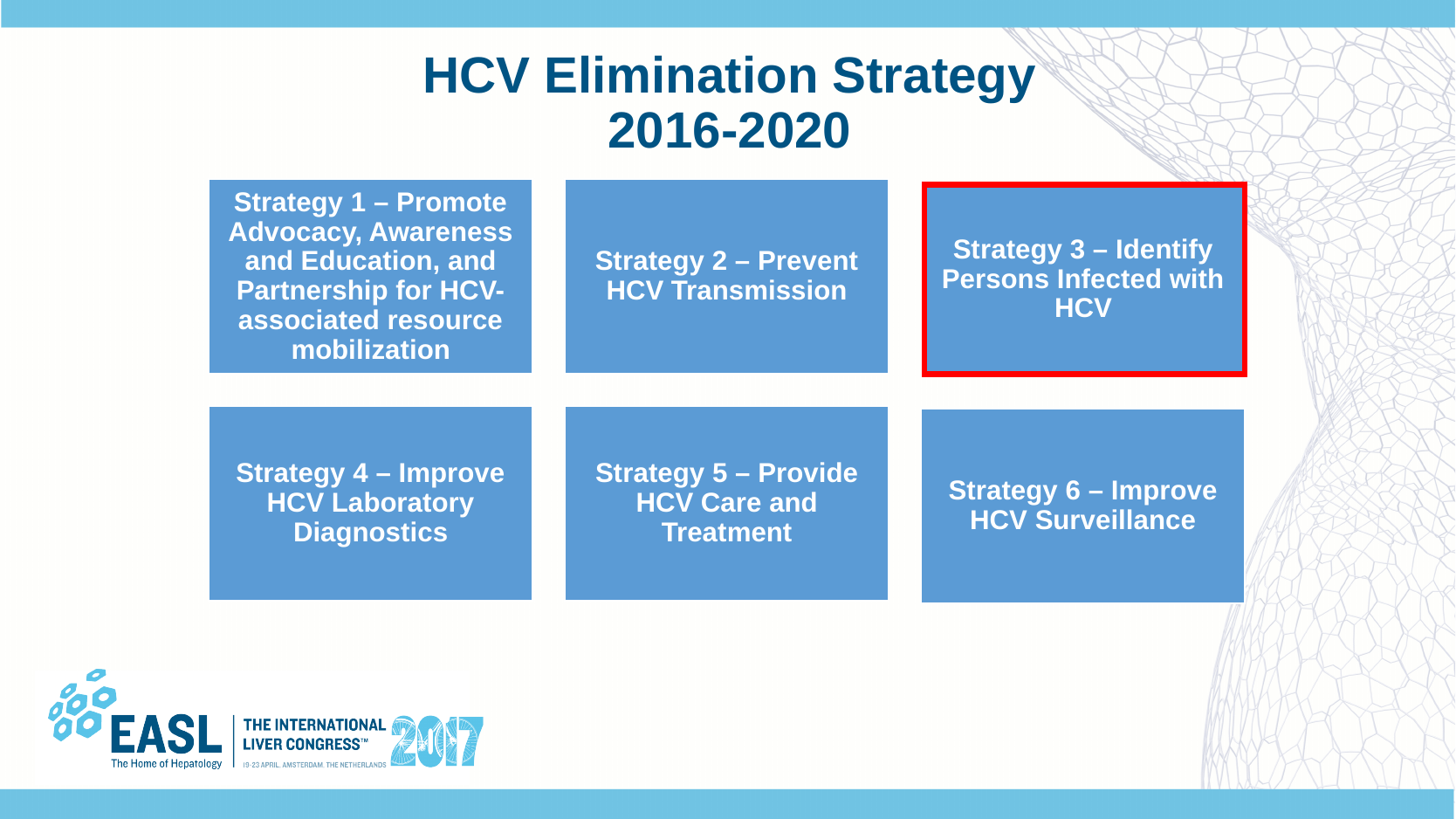

# HCV Elimination Strategy 2016-2020
Strategy 1 – Promote Advocacy, Awareness and Education, and Partnership for HCV-associated resource mobilization
Strategy 2 – Prevent HCV Transmission
Strategy 3 – Identify Persons Infected with HCV
Strategy 4 – Improve HCV Laboratory Diagnostics
Strategy 5 – Provide HCV Care and Treatment
Strategy 6 – Improve HCV Surveillance